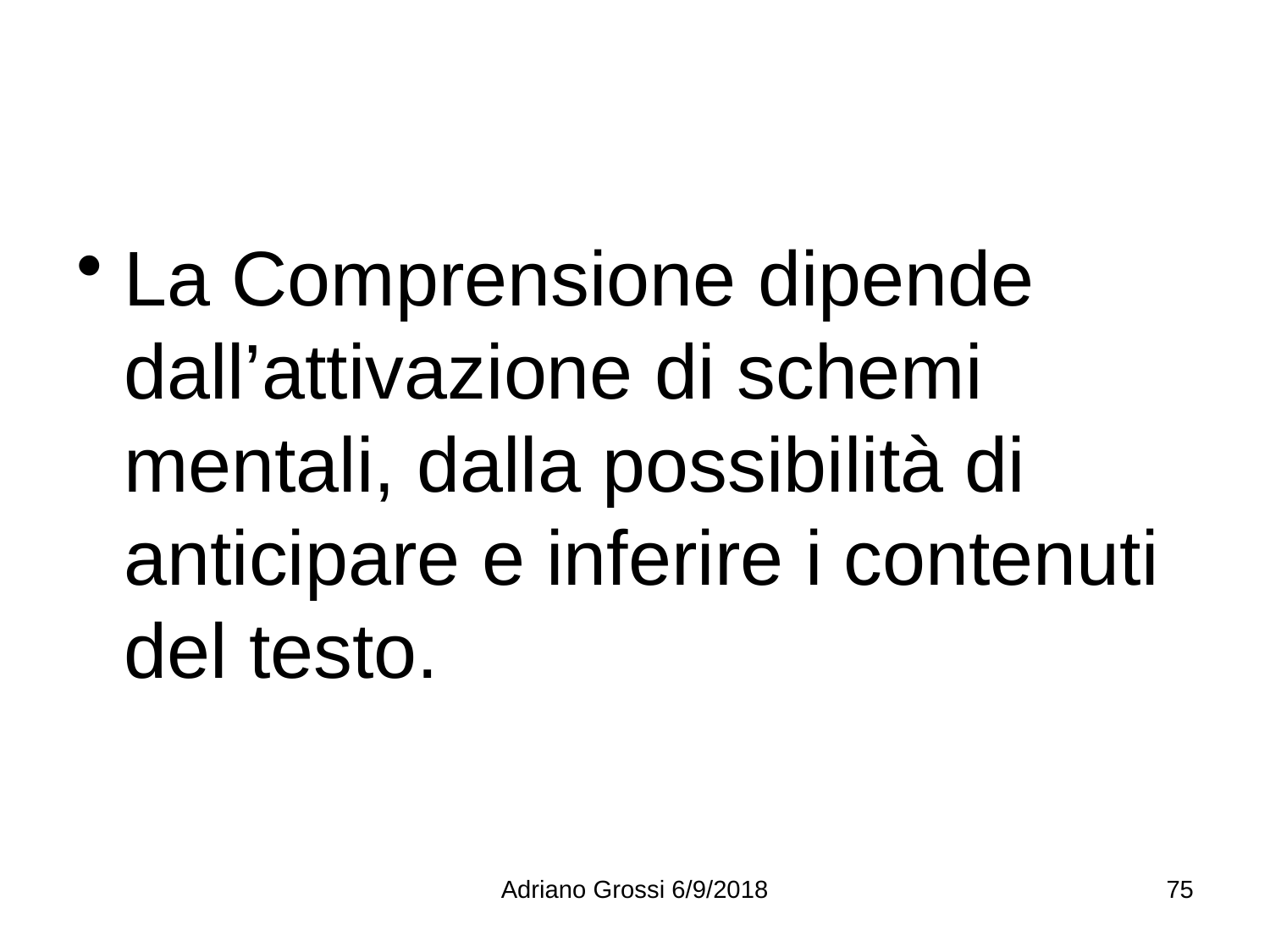

#
La Comprensione dipende dall’attivazione di schemi mentali, dalla possibilità di anticipare e inferire i contenuti del testo.
Adriano Grossi 6/9/2018
75